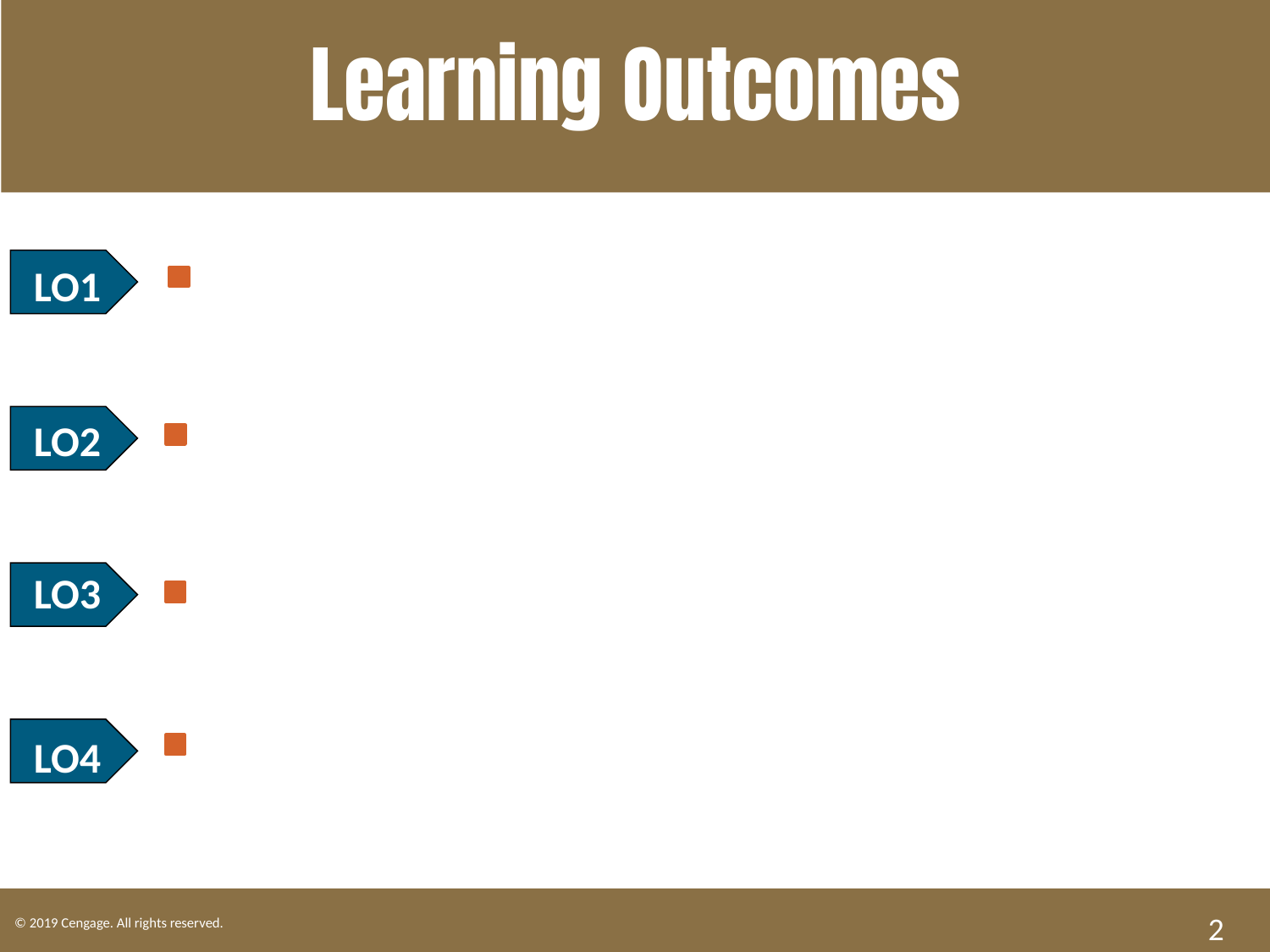

Learning Outcomes
LO1       List the four requirements of a contract.
LO2         Contrast express and limited contracts.
LO3          Distinguish valid, voidable, unenforceable, and void contracts.
LO4     Understand the plain meaning rule.

2